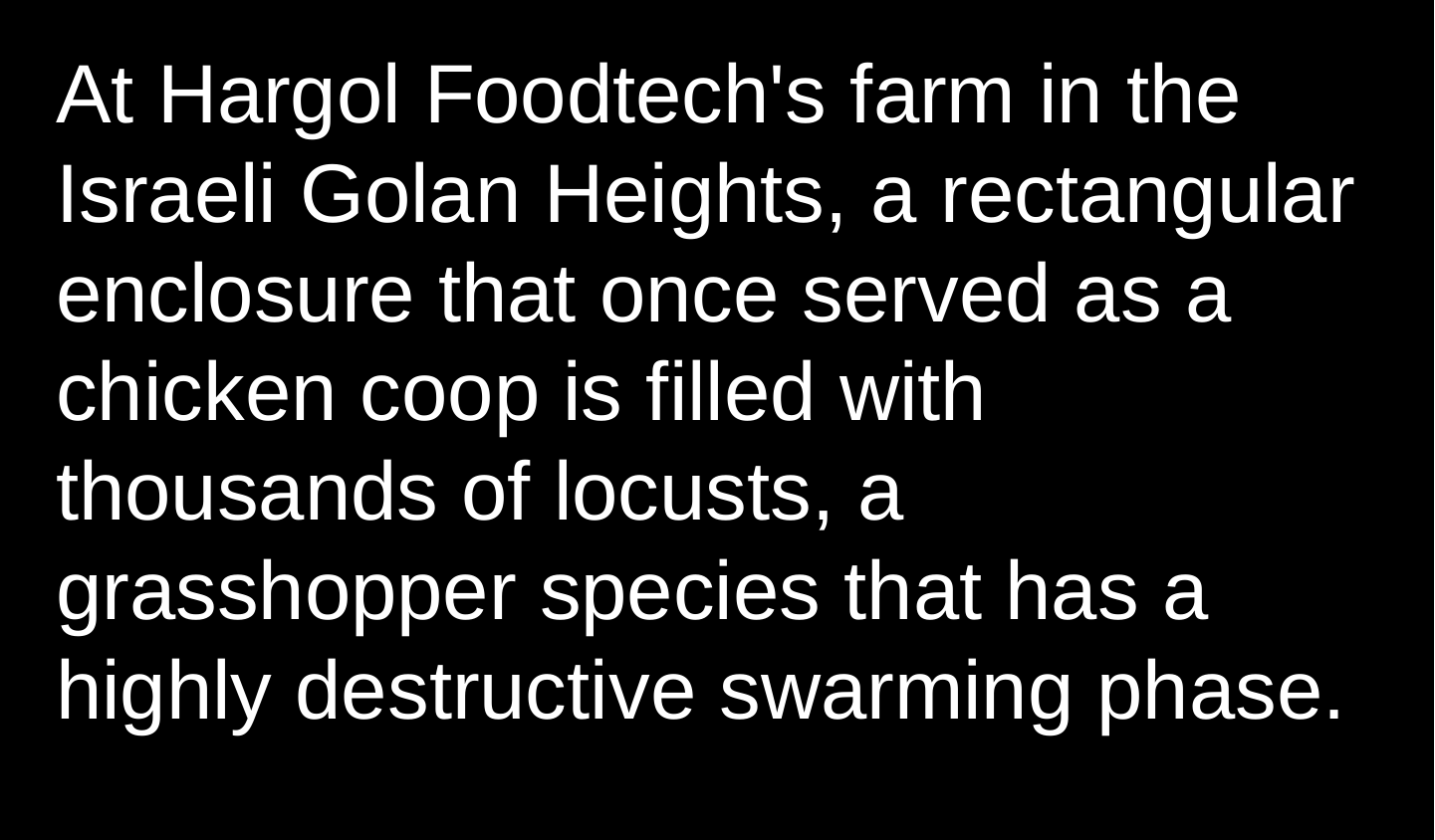

At Hargol Foodtech's farm in the Israeli Golan Heights, a rectangular enclosure that once served as a chicken coop is filled with thousands of locusts, a grasshopper species that has a highly destructive swarming phase.